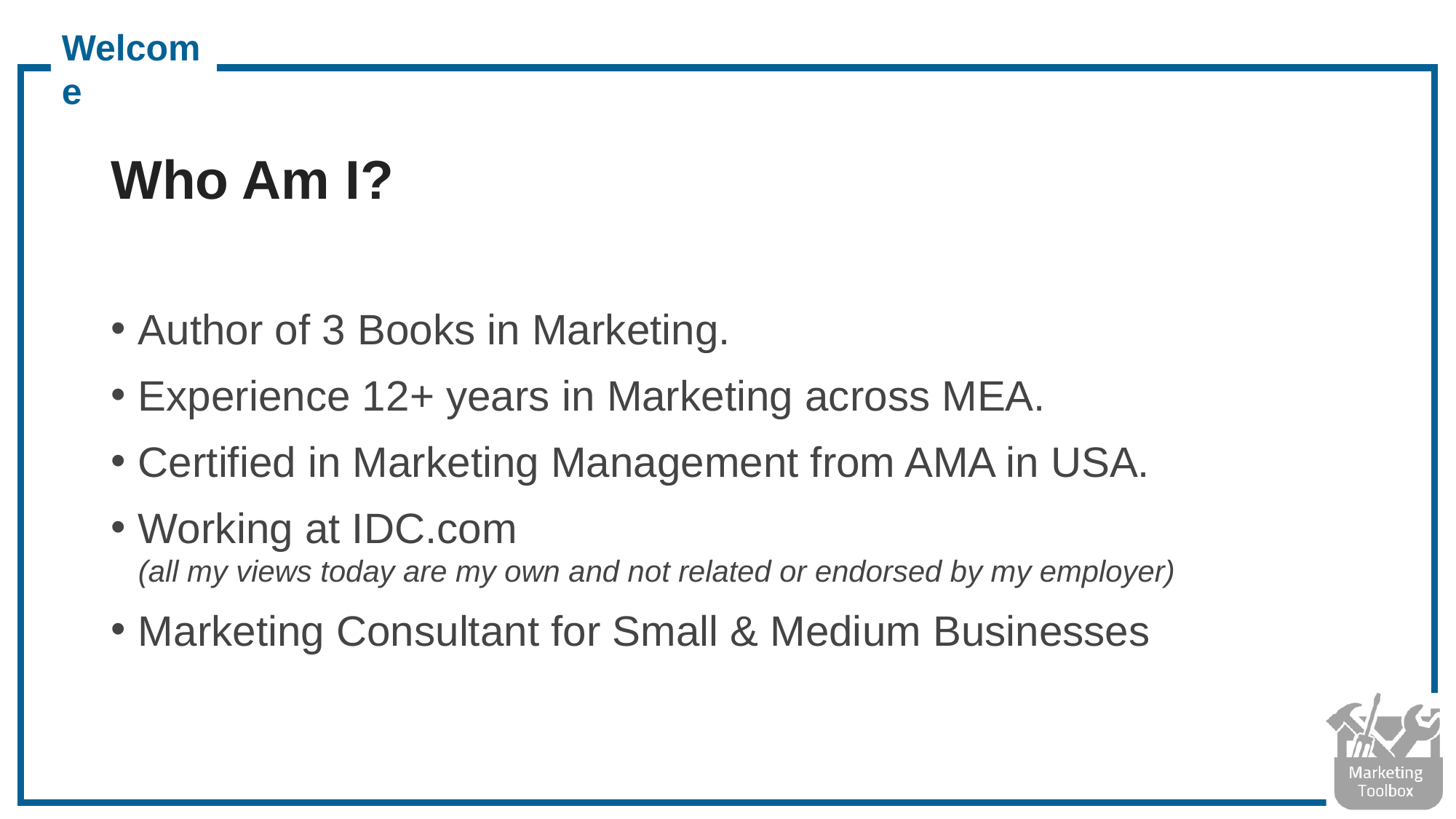

Welcome
# Who Am I?
Author of 3 Books in Marketing.
Experience 12+ years in Marketing across MEA.
Certified in Marketing Management from AMA in USA.
Working at IDC.com
(all my views today are my own and not related or endorsed by my employer)
Marketing Consultant for Small & Medium Businesses